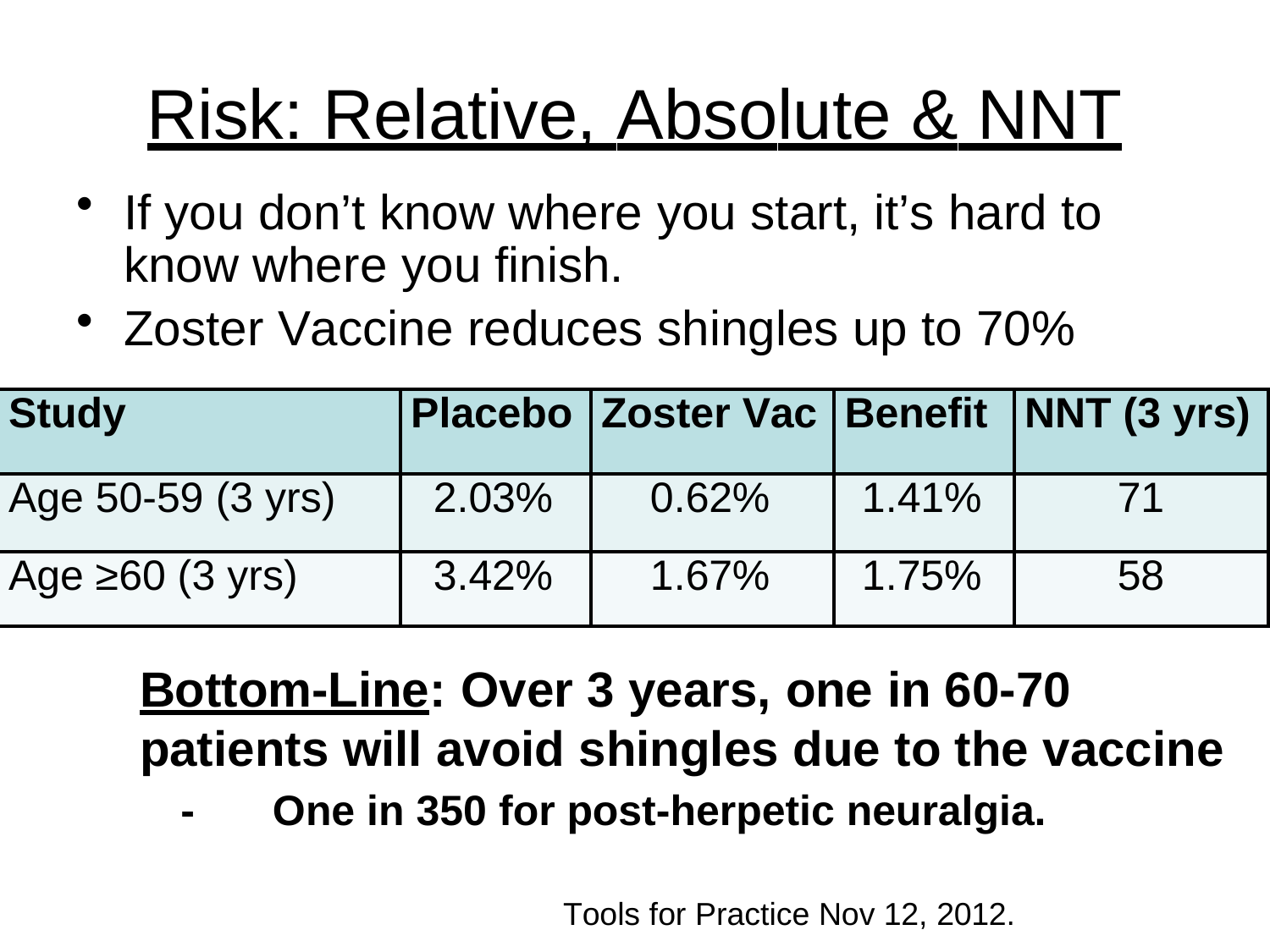

# Risk: Relative, Absolute & NNT
If you don’t know where you start, it’s hard to know where you finish.
Zoster Vaccine reduces shingles up to 70%
| Study | Placebo | Zoster Vac | Benefit | NNT (3 yrs) |
| --- | --- | --- | --- | --- |
| Age 50-59 (3 yrs) | 2.03% | 0.62% | 1.41% | 71 |
| Age ≥60 (3 yrs) | 3.42% | 1.67% | 1.75% | 58 |
Bottom-Line: Over 3 years, one in 60-70 patients will avoid shingles due to the vaccine
-	One in 350 for post-herpetic neuralgia.

Tools for Practice Nov 12, 2012.